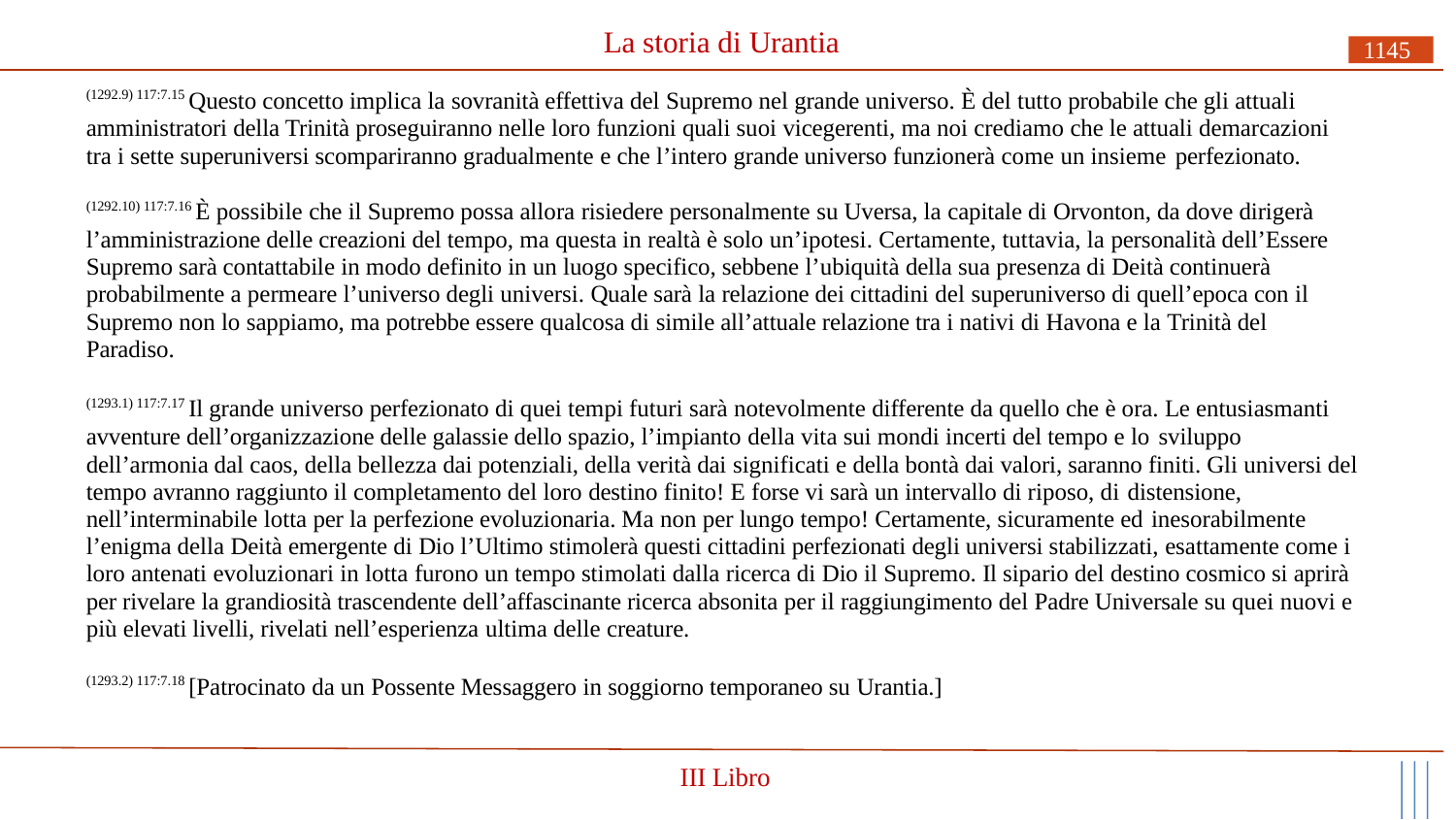

# La storia di Urantia
1145

(1292.9) 117:7.15 Questo concetto implica la sovranità effettiva del Supremo nel grande universo. È del tutto probabile che gli attuali  amministratori della Trinità proseguiranno nelle loro funzioni quali suoi vicegerenti, ma noi crediamo che le attuali demarcazioni  tra i sette superuniversi scompariranno gradualmente e che l’intero grande universo funzionerà come un insieme perfezionato.

(1292.10) 117:7.16 È possibile che il Supremo possa allora risiedere personalmente su Uversa, la capitale di Orvonton, da dove dirigerà  l’amministrazione delle creazioni del tempo, ma questa in realtà è solo un’ipotesi. Certamente, tuttavia, la personalità dell’Essere  Supremo sarà contattabile in modo definito in un luogo specifico, sebbene l’ubiquità della sua presenza di Deità continuerà  probabilmente a permeare l’universo degli universi. Quale sarà la relazione dei cittadini del superuniverso di quell’epoca con il  Supremo non lo sappiamo, ma potrebbe essere qualcosa di simile all’attuale relazione tra i nativi di Havona e la Trinità del  Paradiso.

(1293.1) 117:7.17 Il grande universo perfezionato di quei tempi futuri sarà notevolmente differente da quello che è ora. Le entusiasmanti  avventure dell’organizzazione delle galassie dello spazio, l’impianto della vita sui mondi incerti del tempo e lo sviluppo
dell’armonia dal caos, della bellezza dai potenziali, della verità dai significati e della bontà dai valori, saranno finiti. Gli universi del  tempo avranno raggiunto il completamento del loro destino finito! E forse vi sarà un intervallo di riposo, di distensione,
nell’interminabile lotta per la perfezione evoluzionaria. Ma non per lungo tempo! Certamente, sicuramente ed inesorabilmente
l’enigma della Deità emergente di Dio l’Ultimo stimolerà questi cittadini perfezionati degli universi stabilizzati, esattamente come i  loro antenati evoluzionari in lotta furono un tempo stimolati dalla ricerca di Dio il Supremo. Il sipario del destino cosmico si aprirà  per rivelare la grandiosità trascendente dell’affascinante ricerca absonita per il raggiungimento del Padre Universale su quei nuovi e  più elevati livelli, rivelati nell’esperienza ultima delle creature.

(1293.2) 117:7.18 [Patrocinato da un Possente Messaggero in soggiorno temporaneo su Urantia.]

III Libro